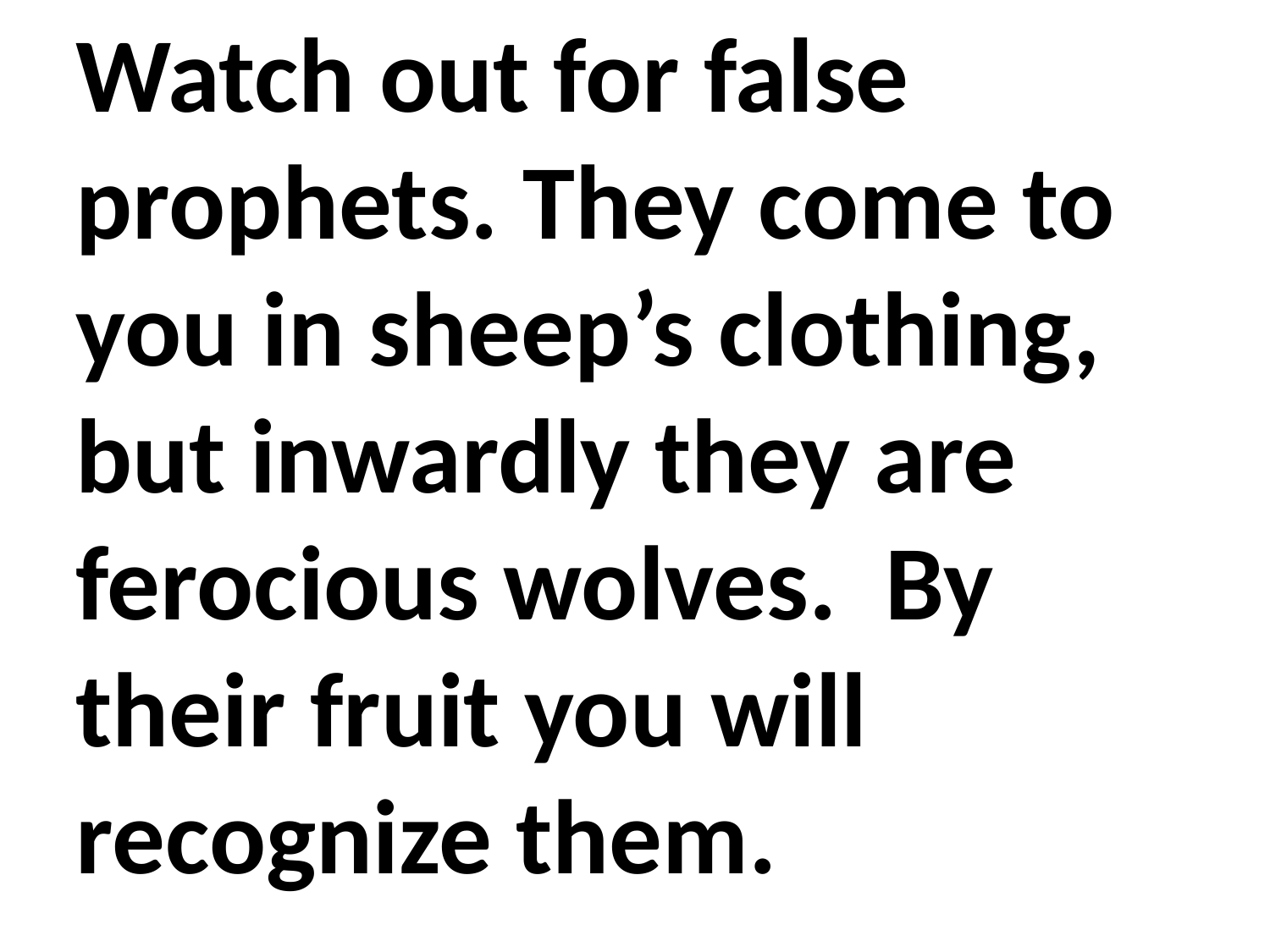

Watch out for false prophets. They come to you in sheep’s clothing, but inwardly they are ferocious wolves.  By their fruit you will recognize them.